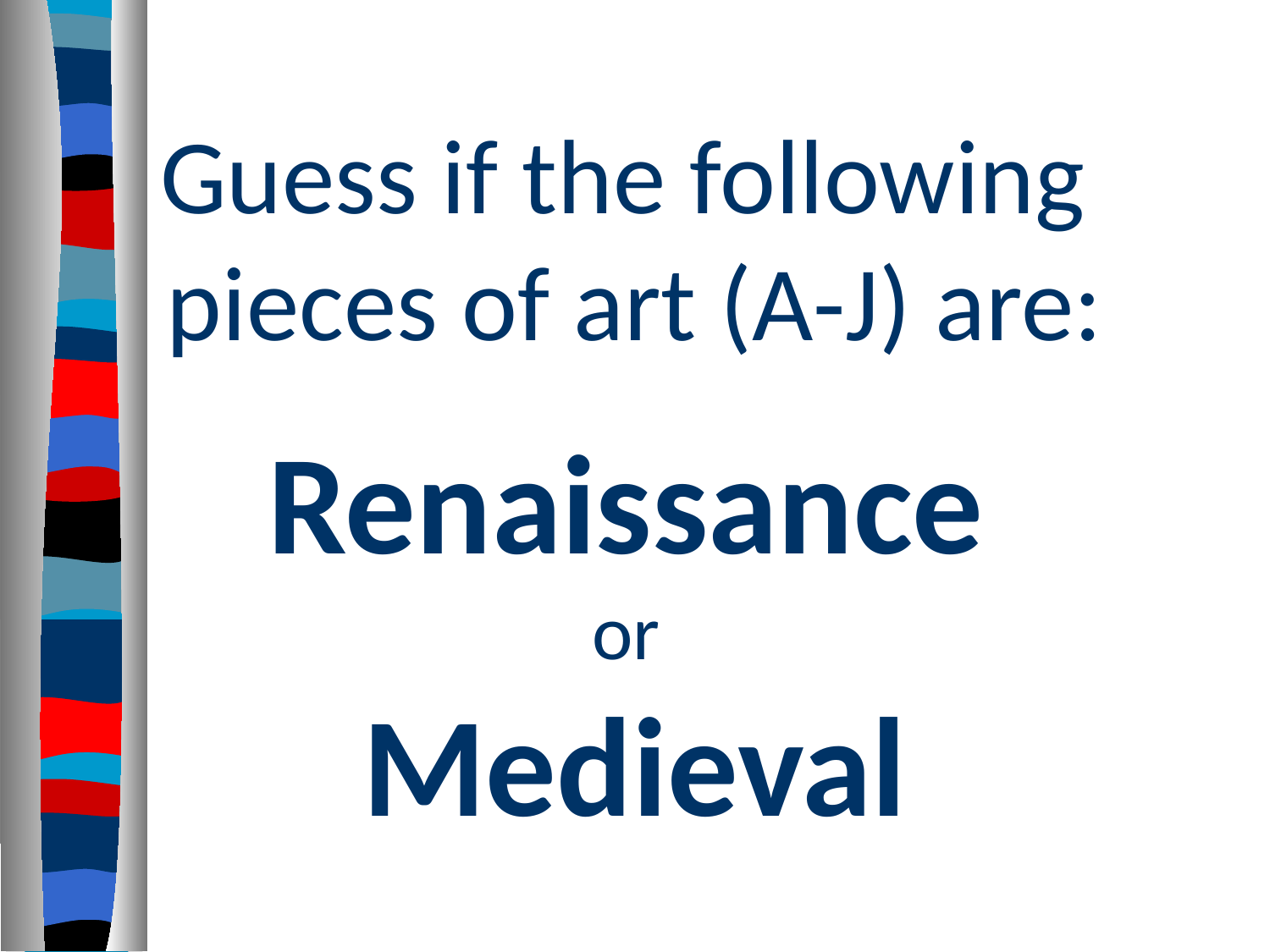

# Guess if the following  pieces of art (A-J) are: Renaissance or Medieval